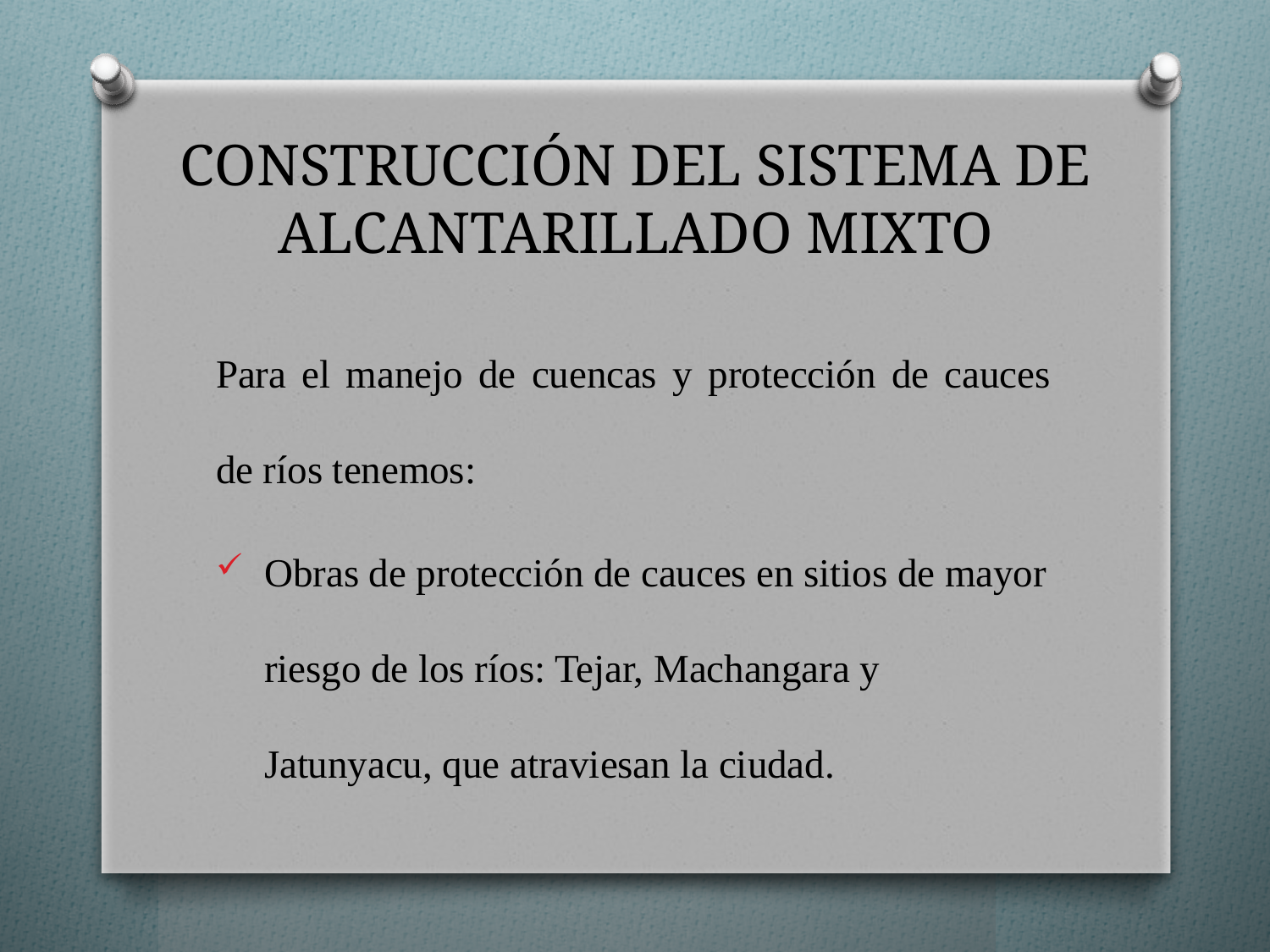

# CONSTRUCCIÓN DEL SISTEMA DE ALCANTARILLADO MIXTO
Para el manejo de cuencas y protección de cauces de ríos tenemos:
Obras de protección de cauces en sitios de mayor riesgo de los ríos: Tejar, Machangara y Jatunyacu, que atraviesan la ciudad.